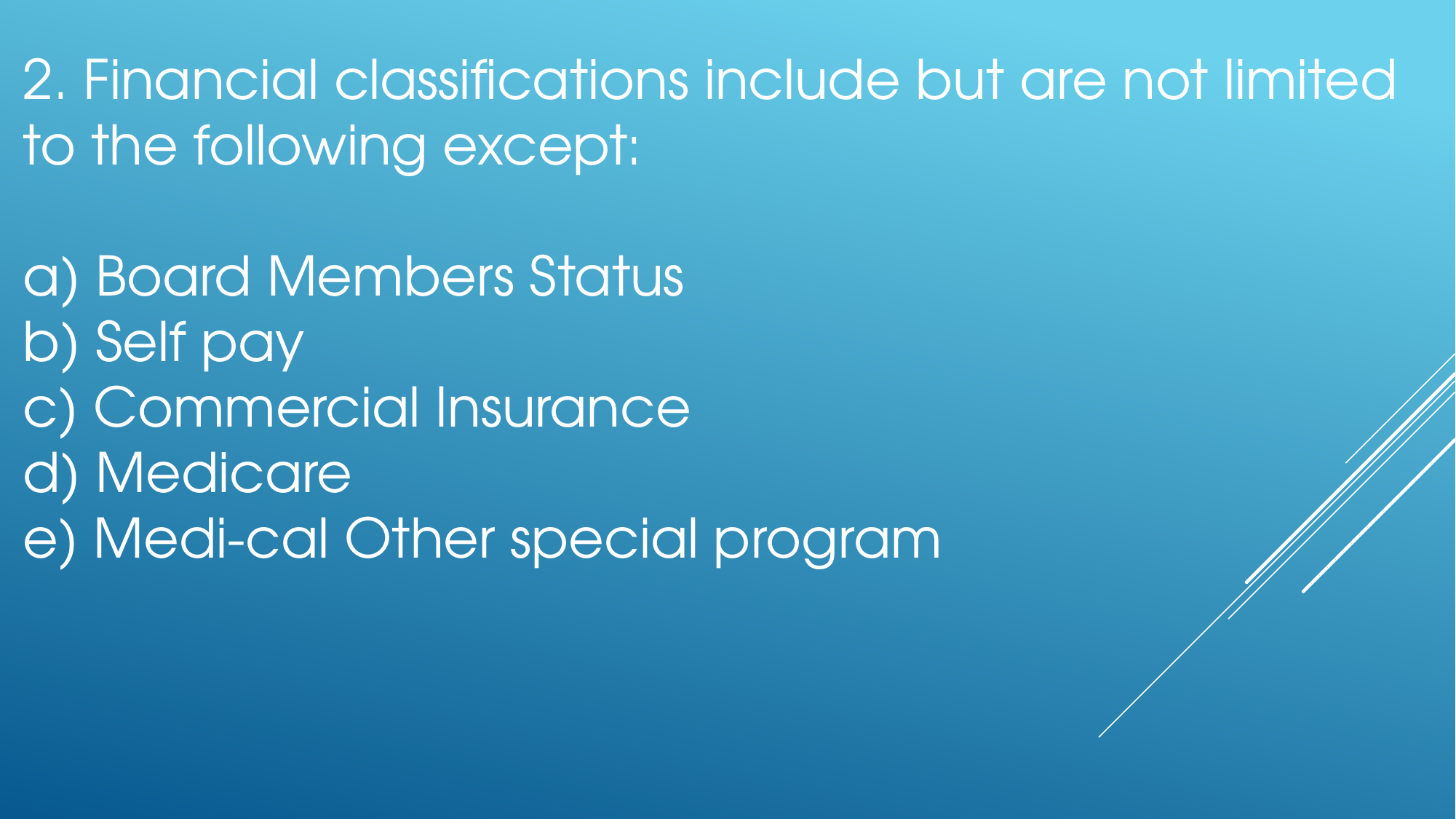

2. Financial classifications include but are not limited to the following except:

a) Board Members Status
b) Self pay
c) Commercial Insurance
d) Medicare
e) Medi-cal Other special program